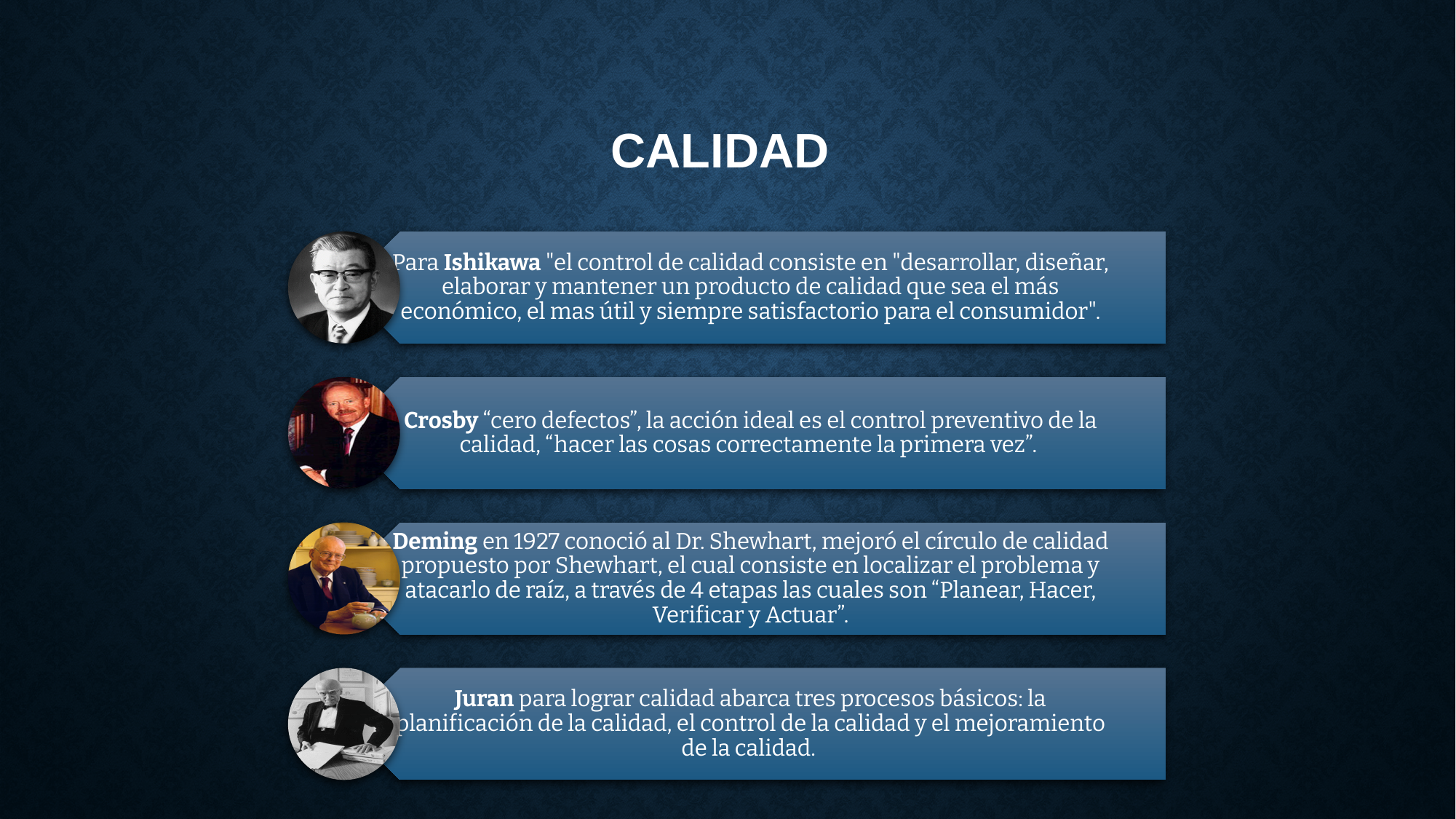

# Calidad
Para Ishikawa "el control de calidad consiste en "desarrollar, diseñar, elaborar y mantener un producto de calidad que sea el más económico, el mas útil y siempre satisfactorio para el consumidor".
Crosby “cero defectos”, la acción ideal es el control preventivo de la calidad, “hacer las cosas correctamente la primera vez”.
Deming en 1927 conoció al Dr. Shewhart, mejoró el círculo de calidad propuesto por Shewhart, el cual consiste en localizar el problema y atacarlo de raíz, a través de 4 etapas las cuales son “Planear, Hacer, Verificar y Actuar”.
Juran para lograr calidad abarca tres procesos básicos: la planificación de la calidad, el control de la calidad y el mejoramiento de la calidad.